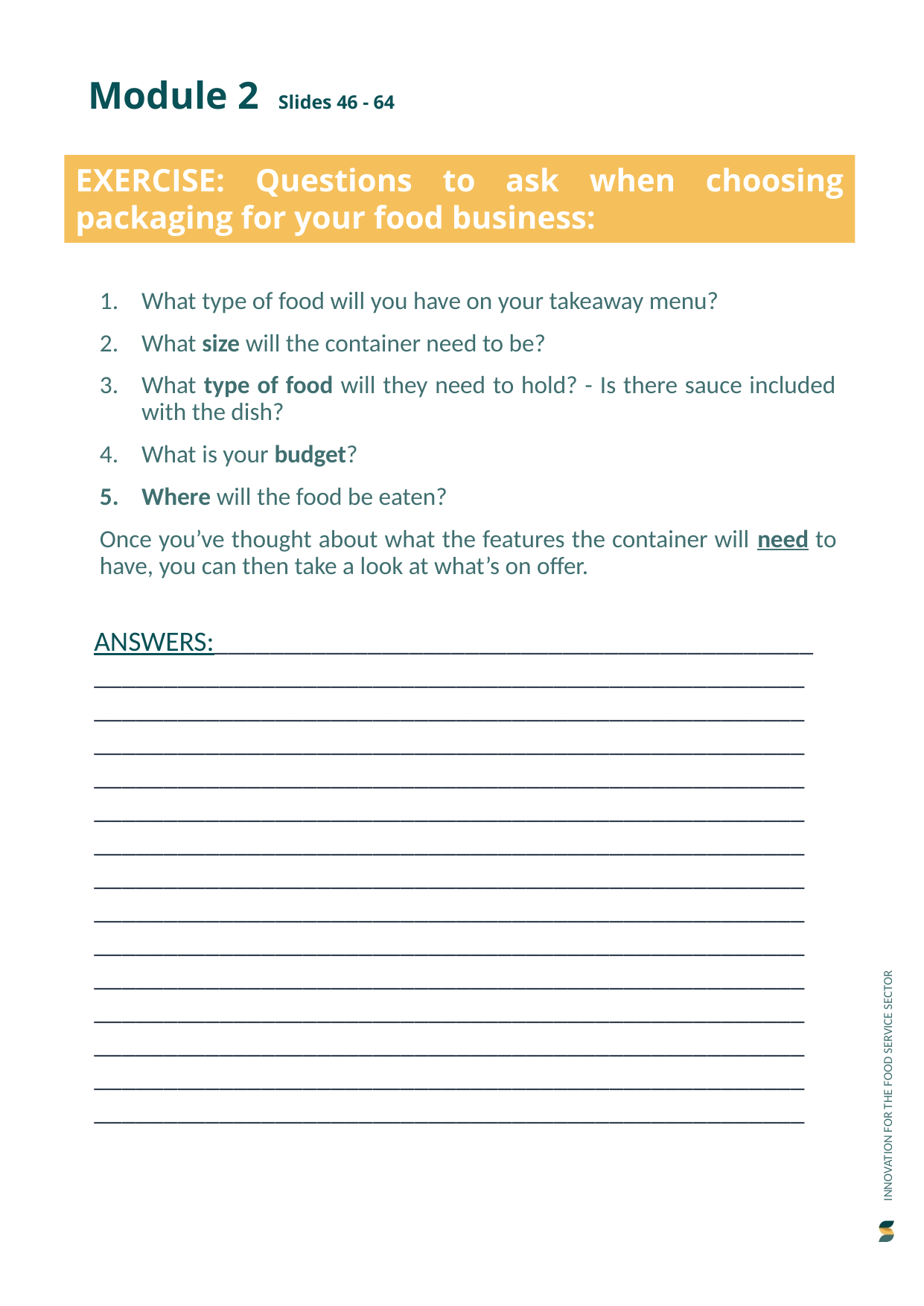

Module 2  Slides 46 - 64

EXERCISE: Questions to ask when choosing packaging for your food business:
What type of food will you have on your takeaway menu?
What size will the container need to be?
What type of food will they need to hold? - Is there sauce included with the dish?
What is your budget?
Where will the food be eaten?
Once you’ve thought about what the features the container will need to have, you can then take a look at what’s on offer.
ANSWERS:_____________________________________________________________________________________________________________________________________________________________________________________________________________________________________________________________________________________________________________________________________________________________________________________________________________________________________________________________________________________________________________________________________________________________________________________________________________________________________________________________________________________________________________________________________________________________________________________